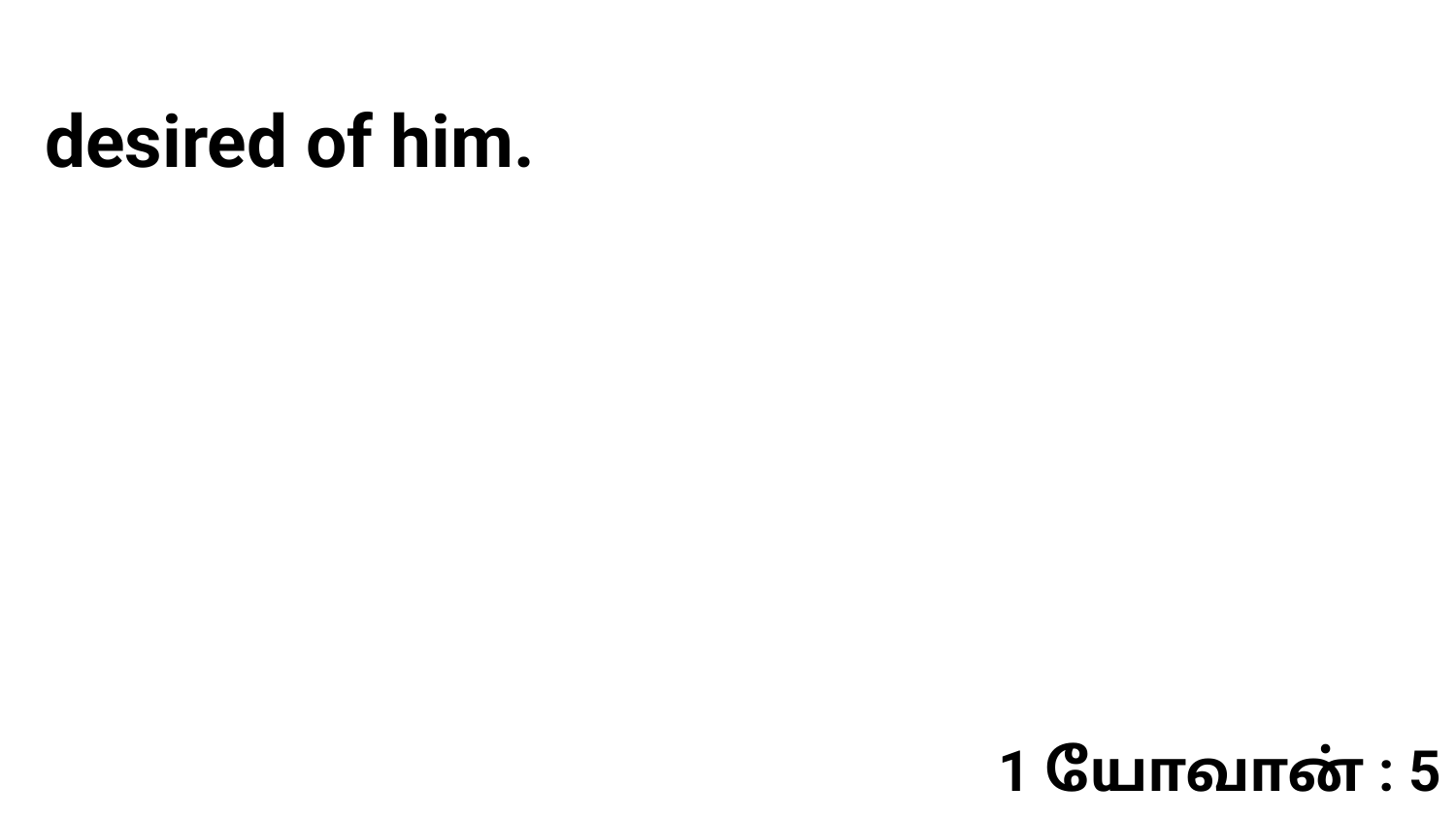

desired of him.
1 யோவான் : 5